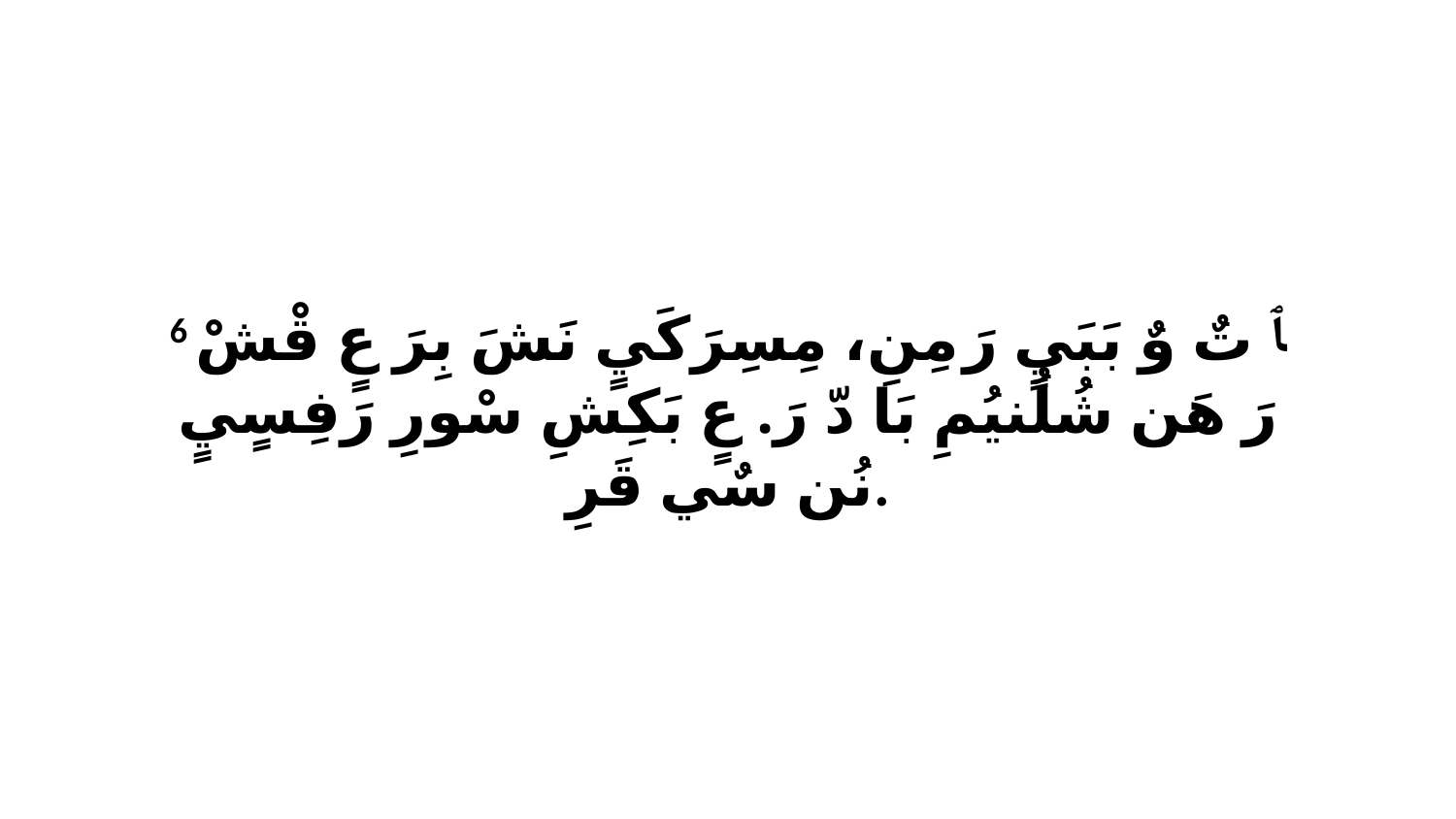

6 ﭑ تٌ وٌ بَبَيٍ رَ مِنِ، مِسِرَكَيٍ نَشَ بِرَ عٍ قْشْ رَ هَن شُلُنيُمِ بَا دّ رَ. عٍ بَكِشِ سْورِ رَفِسٍيٍ نُن سٌي قَرِ.